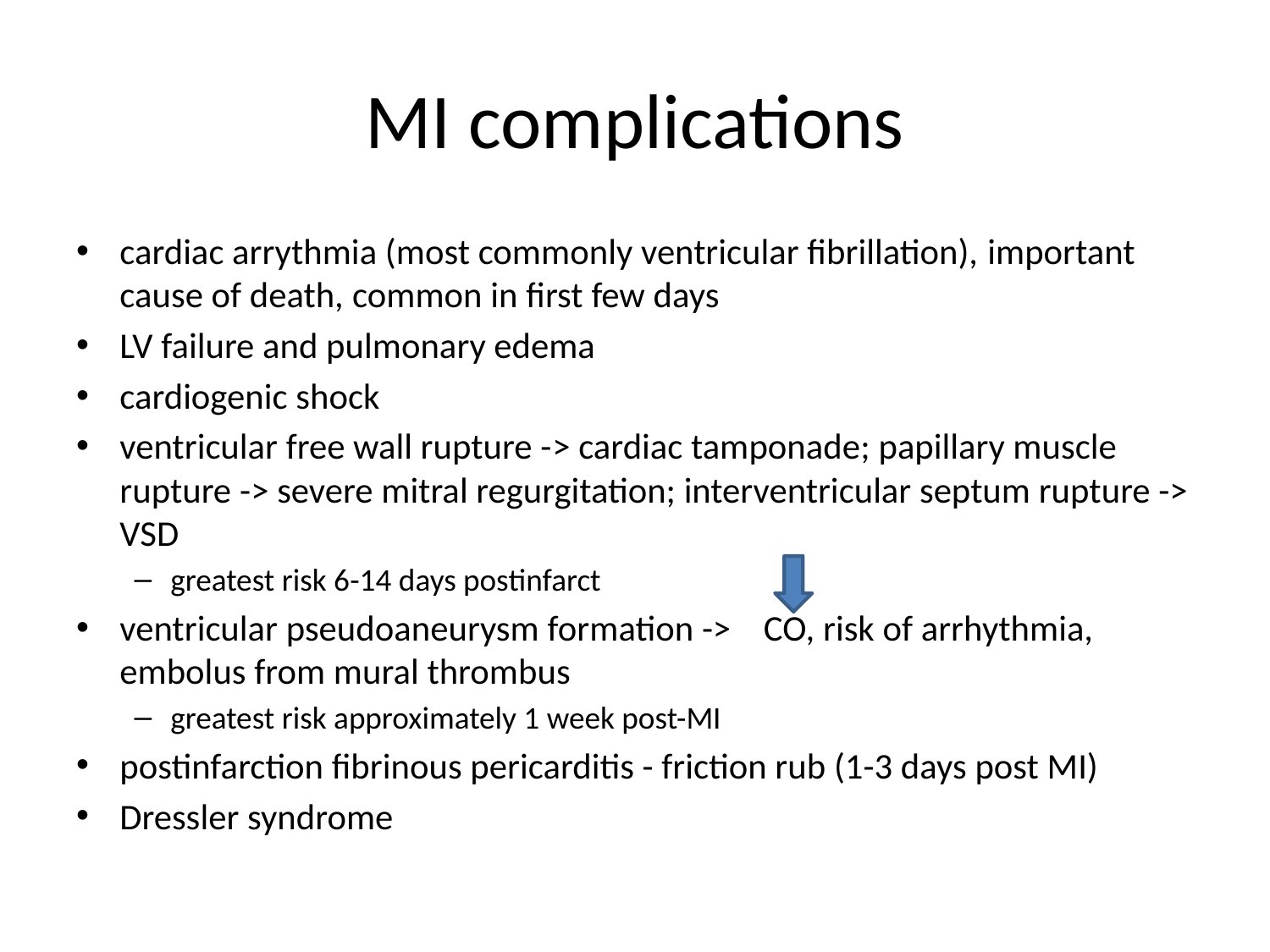

# MI complications
cardiac arrythmia (most commonly ventricular fibrillation), important cause of death, common in first few days
LV failure and pulmonary edema
cardiogenic shock
ventricular free wall rupture -> cardiac tamponade; papillary muscle rupture -> severe mitral regurgitation; interventricular septum rupture -> VSD
greatest risk 6-14 days postinfarct
ventricular pseudoaneurysm formation ->    CO, risk of arrhythmia, embolus from mural thrombus
greatest risk approximately 1 week post-MI
postinfarction fibrinous pericarditis - friction rub (1-3 days post MI)
Dressler syndrome